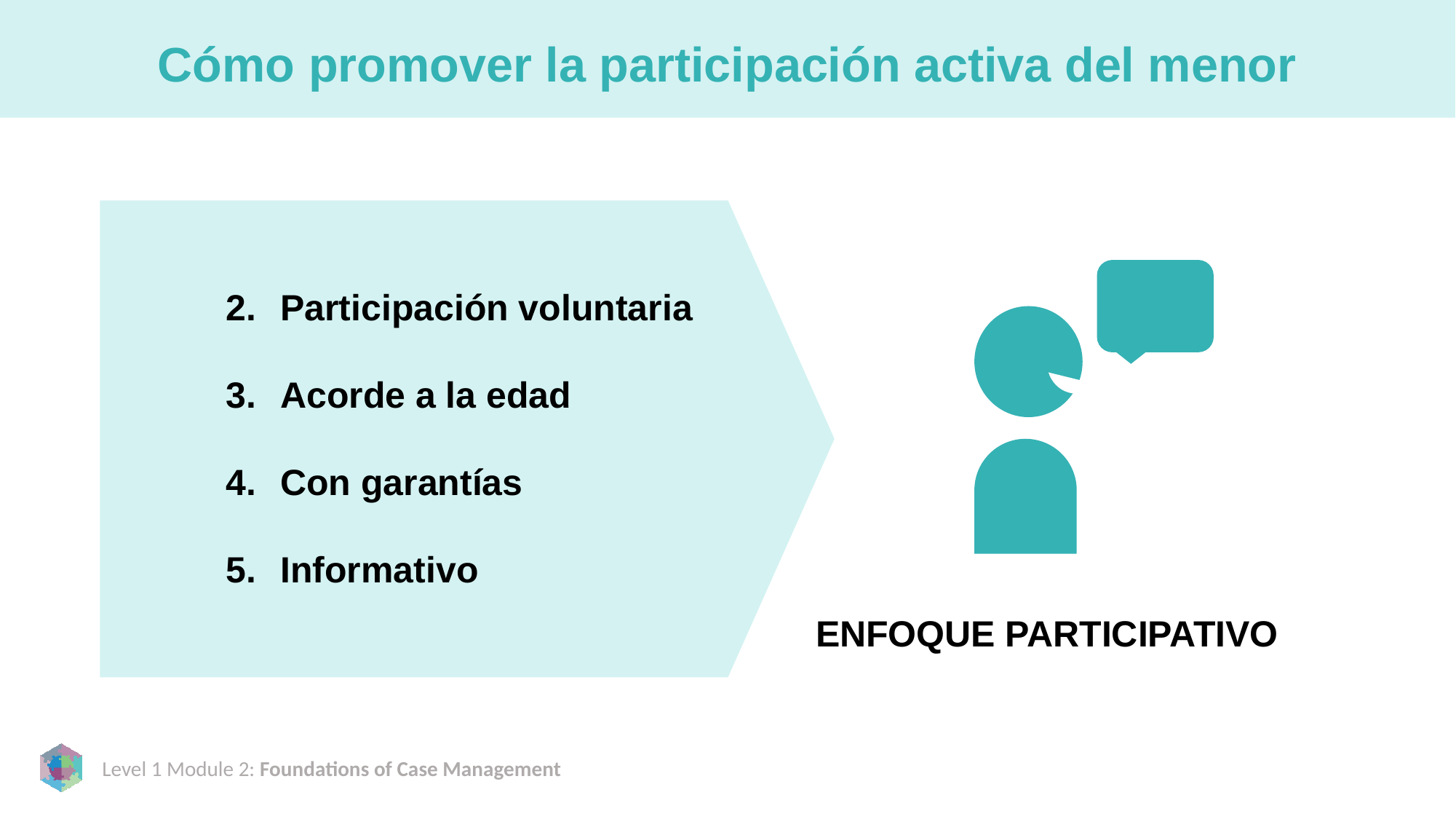

# Cómo promover la participación activa del menor

Participación voluntaria
Acorde a la edad
Con garantías
Informativo
ENFOQUE PARTICIPATIVO